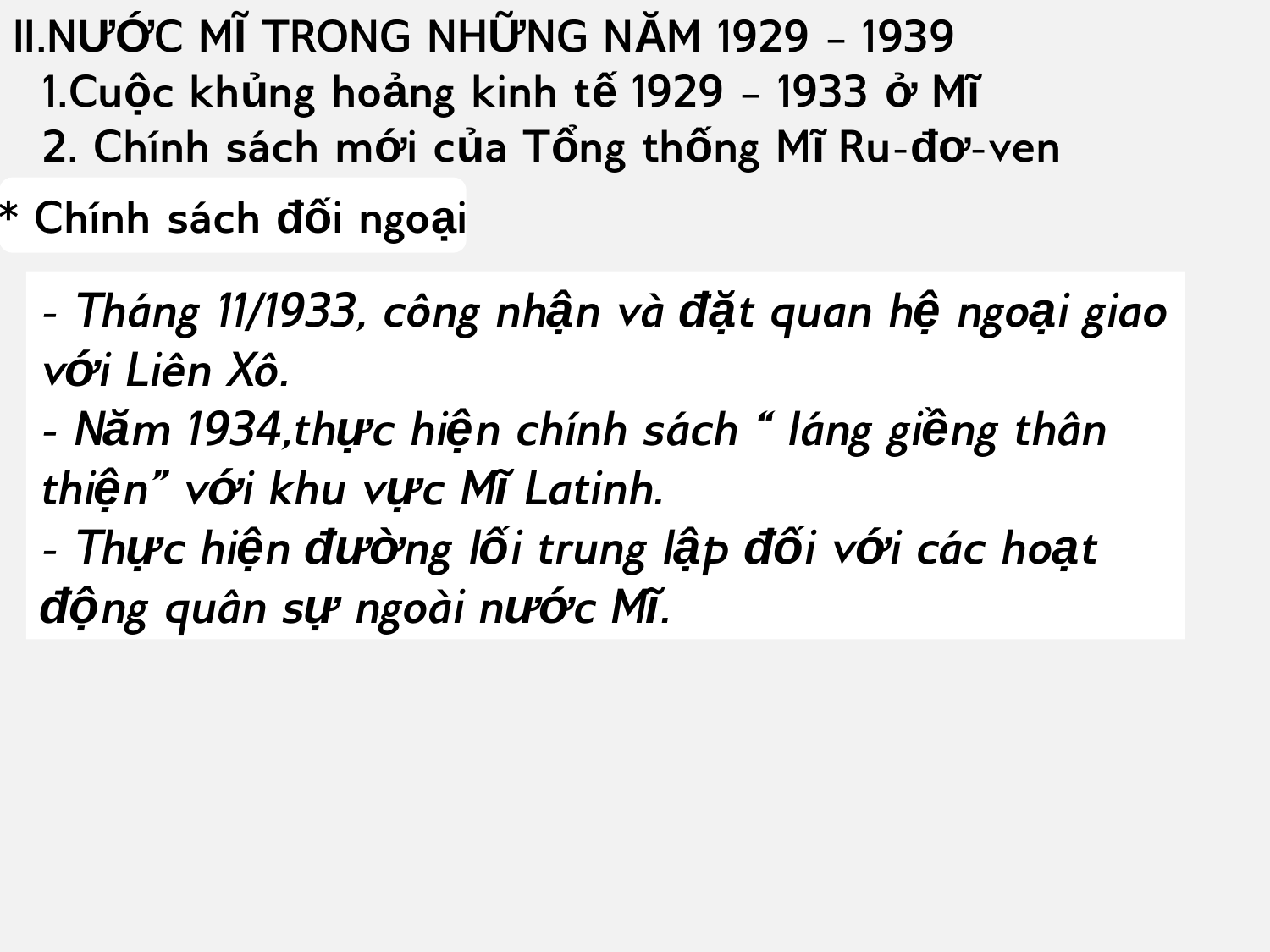

II.NƯỚC MĨ TRONG NHỮNG NĂM 1929 – 1939
  1.Cuộc khủng hoảng kinh tế 1929 – 1933 ở Mĩ
  2. Chính sách mới của Tổng thống Mĩ Ru-đơ-ven
* Chính sách đối ngoại
- Tháng 11/1933, công nhận và đặt quan hệ ngoại giao với Liên Xô.
- Năm 1934,thực hiện chính sách “ láng giềng thân thiện” với khu vực Mĩ Latinh.
- Thực hiện đường lối trung lập đối với các hoạt động quân sự ngoài nước Mĩ.